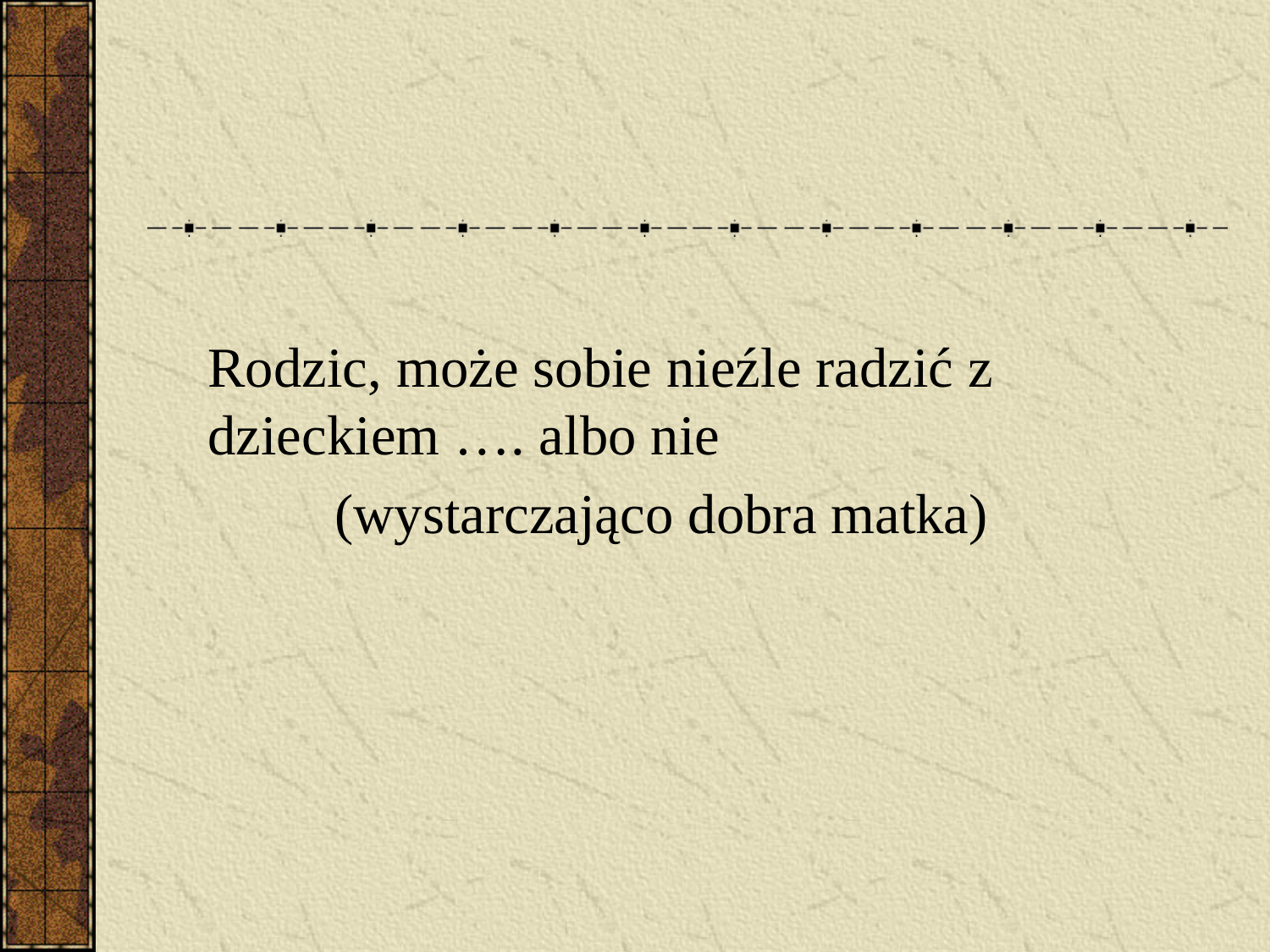

#

	Rodzic, może sobie nieźle radzić z dzieckiem …. albo nie
		(wystarczająco dobra matka)